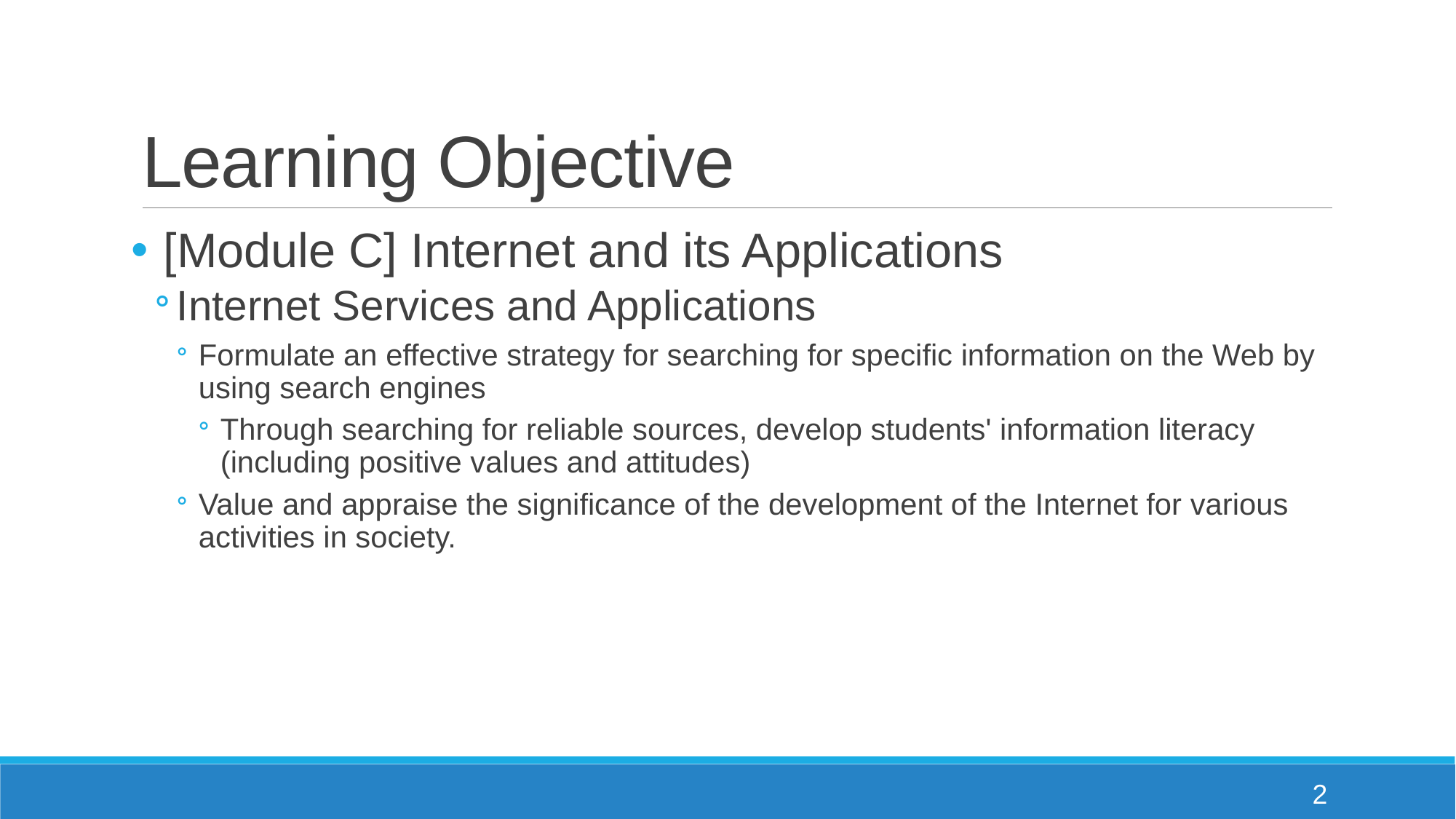

# Learning Objective
[Module C] Internet and its Applications
Internet Services and Applications
Formulate an effective strategy for searching for specific information on the Web by using search engines
Through searching for reliable sources, develop students' information literacy (including positive values and attitudes)
Value and appraise the significance of the development of the Internet for various activities in society.

2